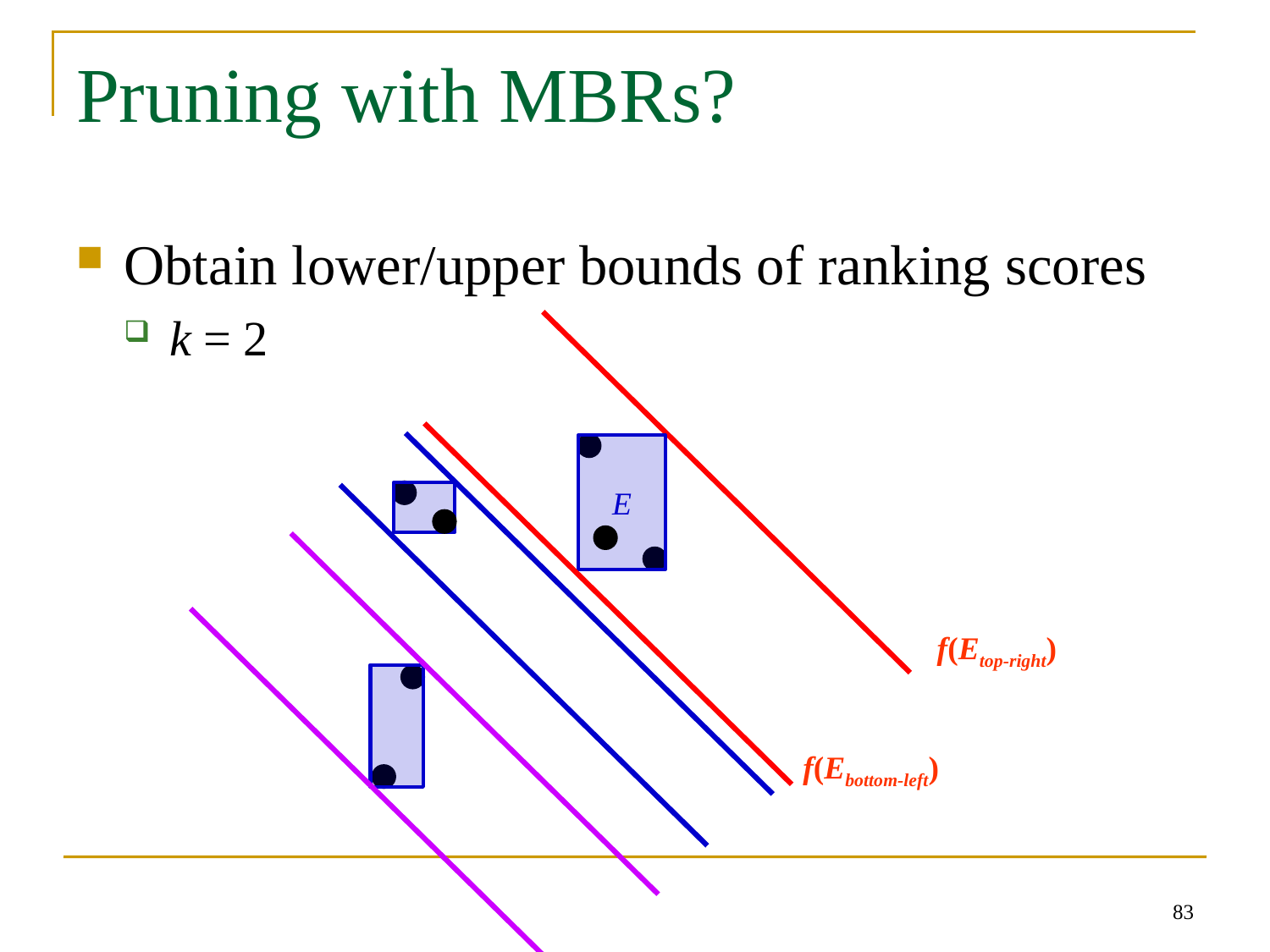

# Pruning with MBRs?
Obtain lower/upper bounds of ranking scores
k = 2

E

f(Etop-right)

f(Ebottom-left)

83